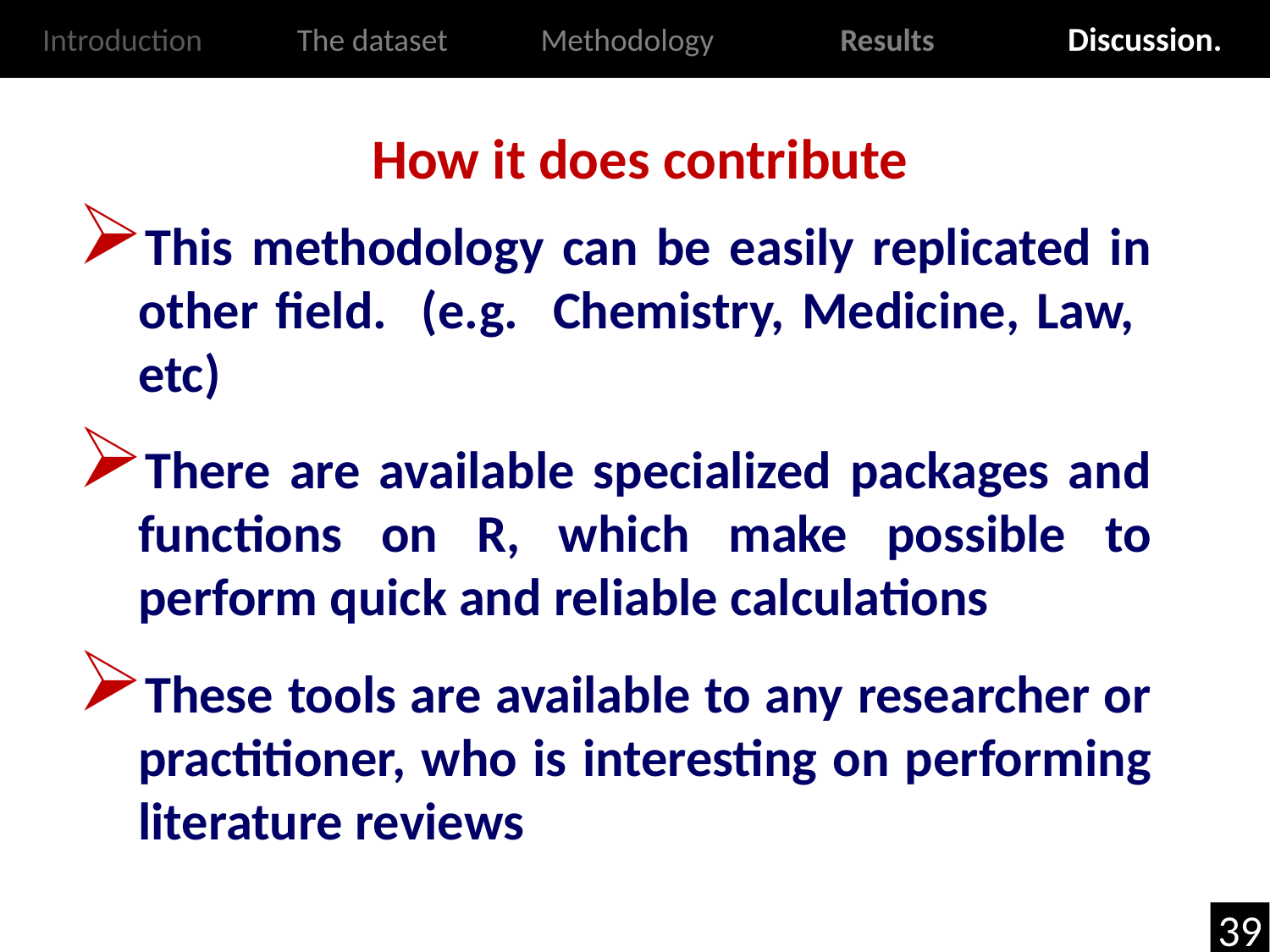

Introduction
The dataset
Methodology
Results
Discussion.
How it does contribute
This methodology can be easily replicated in other field.  (e.g.  Chemistry, Medicine, Law,  etc)
There are available specialized packages and functions on R, which make possible to perform quick and reliable calculations
These tools are available to any researcher or practitioner, who is interesting on performing literature reviews
39